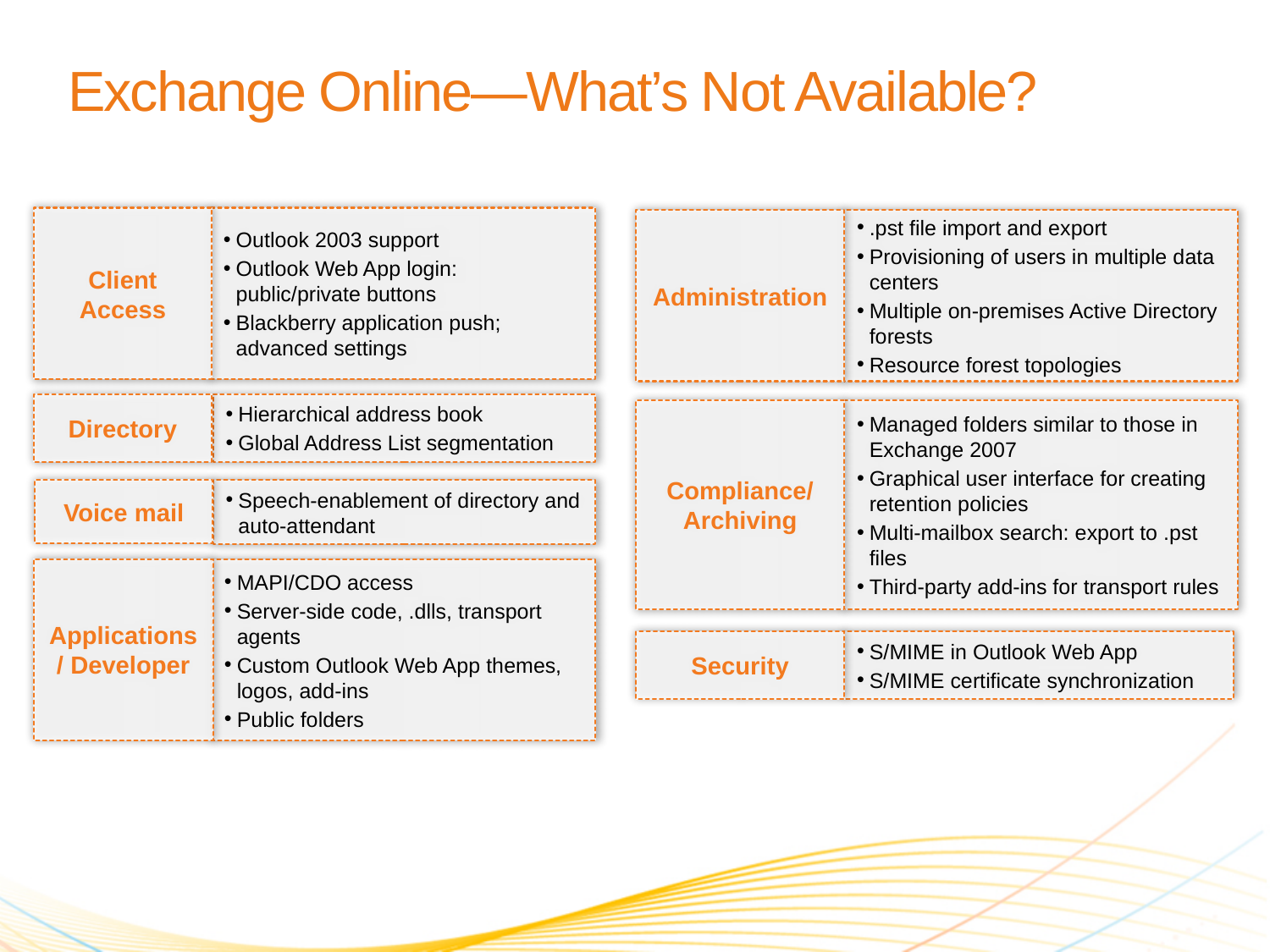

# Exchange Online—What’s Not Available?
Client Access
Outlook 2003 support
Outlook Web App login: public/private buttons
Blackberry application push; advanced settings
Administration
.pst file import and export
Provisioning of users in multiple data centers
Multiple on-premises Active Directory forests
Resource forest topologies
Directory
Hierarchical address book
Global Address List segmentation
Compliance/
Archiving
Managed folders similar to those in Exchange 2007
Graphical user interface for creating retention policies
Multi-mailbox search: export to .pst files
Third-party add-ins for transport rules
Voice mail
Speech-enablement of directory and auto-attendant
Applications/ Developer
MAPI/CDO access
Server-side code, .dlls, transport agents
Custom Outlook Web App themes, logos, add-ins
Public folders
S/MIME in Outlook Web App
S/MIME certificate synchronization
Security